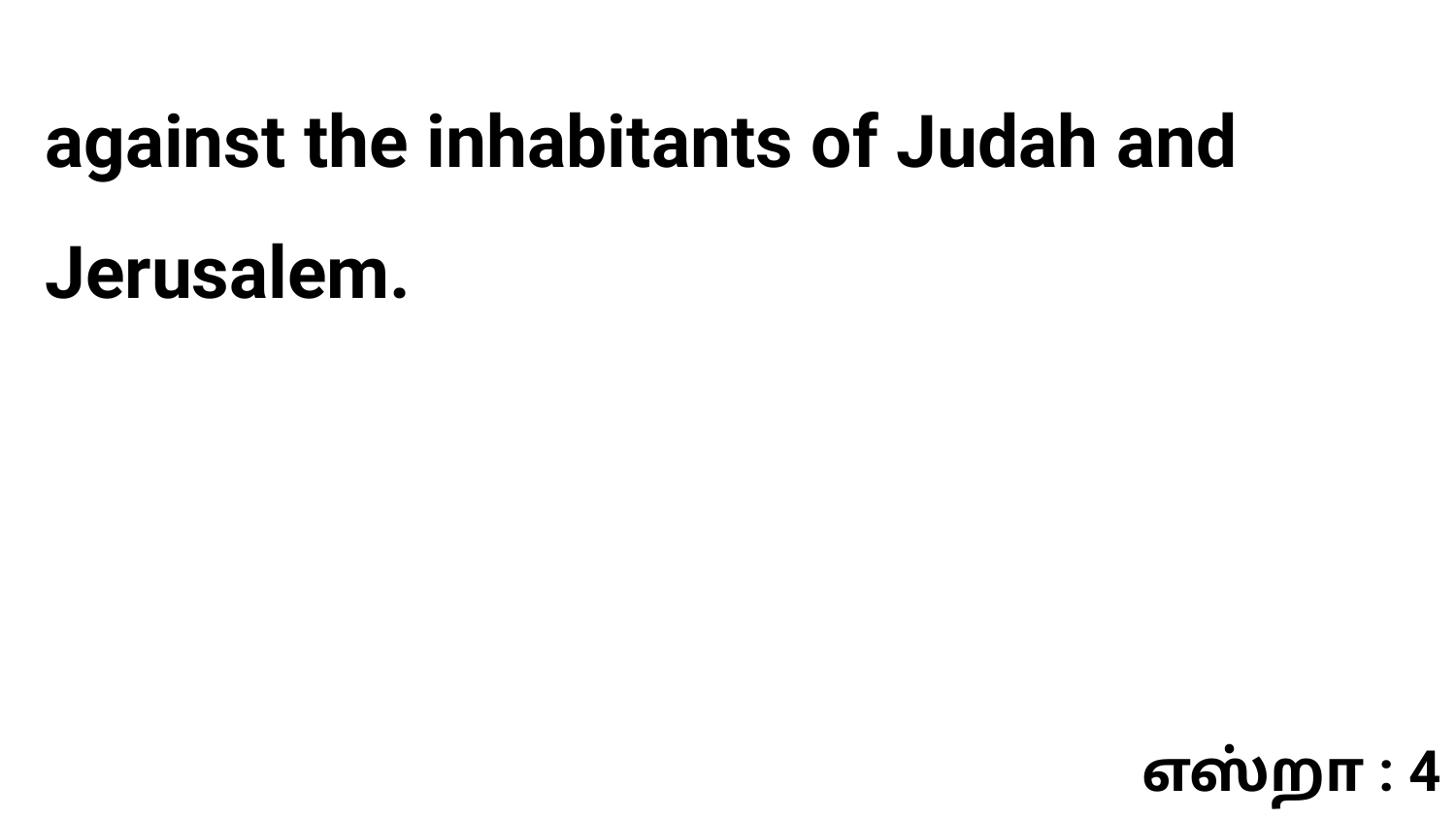

against the inhabitants of Judah and Jerusalem.
எஸ்றா : 4